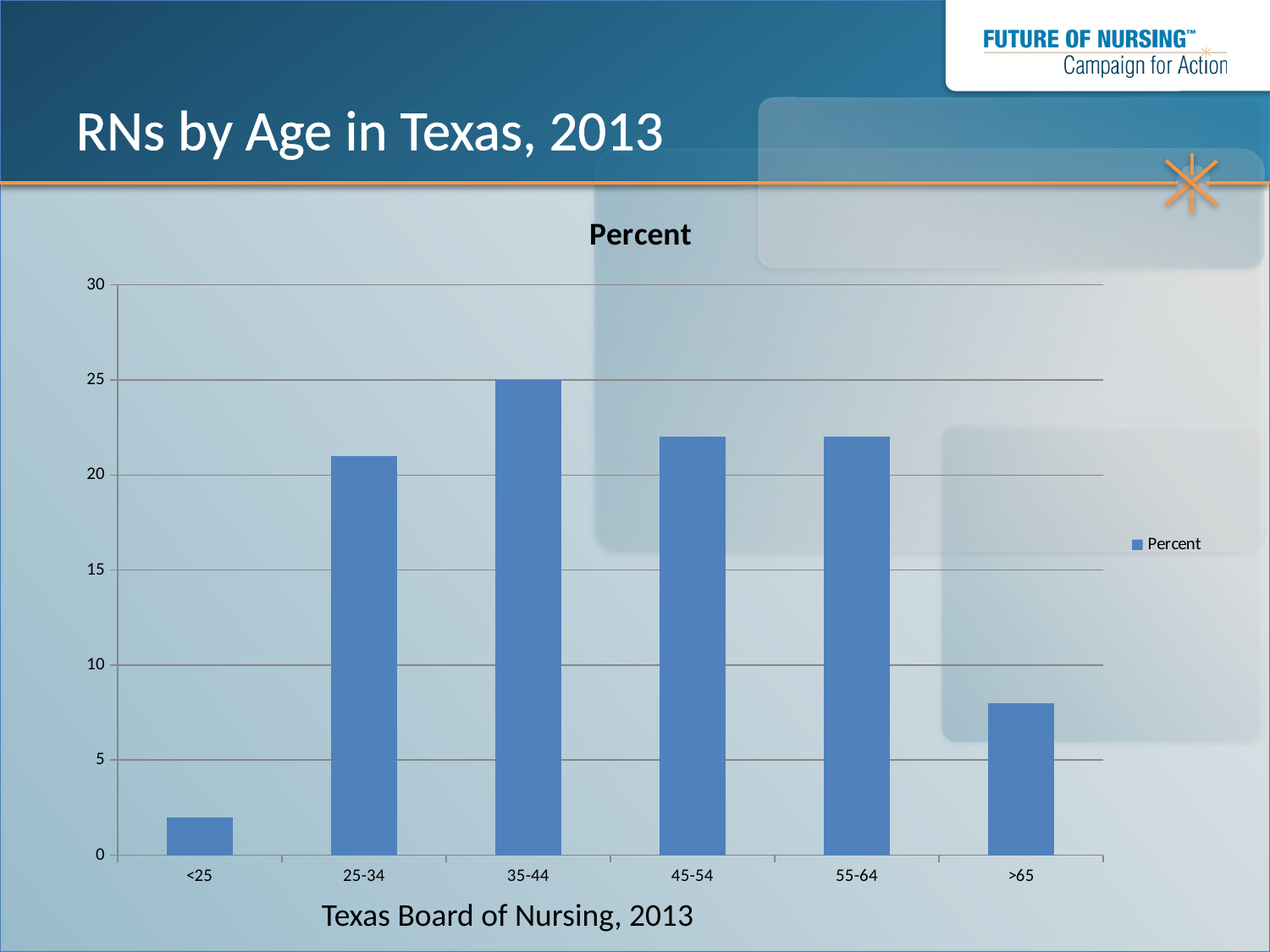

# RNs by Age in Texas, 2013

### Chart:

| Category | Percent |
|---|---|
| <25 | 2.0 |
| 25-34 | 21.0 |
| 35-44 | 25.0 |
| 45-54 | 22.0 |
| 55-64 | 22.0 |
| >65 | 8.0 |
Texas Board of Nursing, 2013